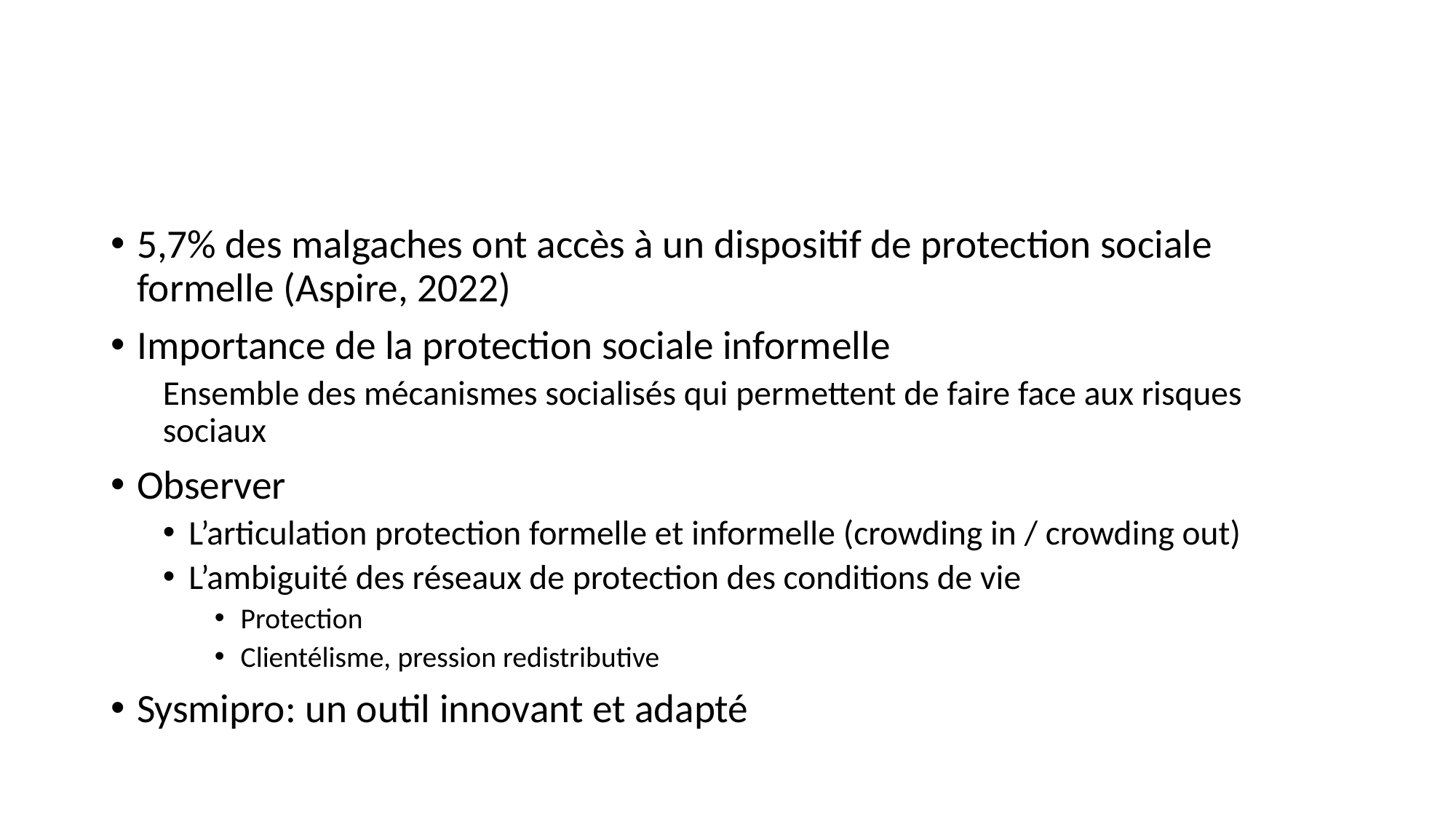

#
5,7% des malgaches ont accès à un dispositif de protection sociale formelle (Aspire, 2022)
Importance de la protection sociale informelle
Ensemble des mécanismes socialisés qui permettent de faire face aux risques sociaux
Observer
L’articulation protection formelle et informelle (crowding in / crowding out)
L’ambiguité des réseaux de protection des conditions de vie
Protection
Clientélisme, pression redistributive
Sysmipro: un outil innovant et adapté